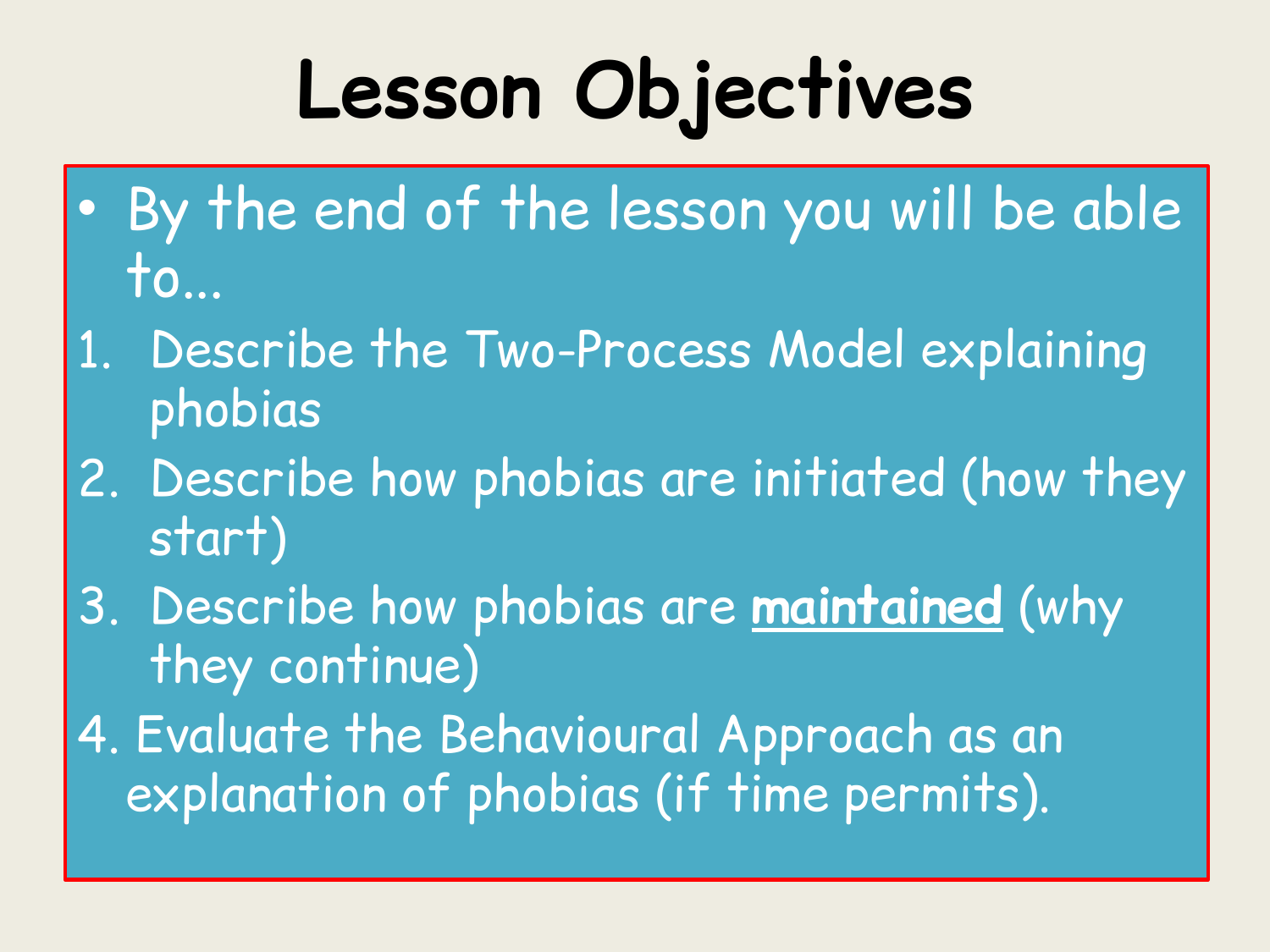

# Lesson Objectives
By the end of the lesson you will be able to...
Describe the Two-Process Model explaining phobias
Describe how phobias are initiated (how they start)
Describe how phobias are maintained (why they continue)
4. Evaluate the Behavioural Approach as an explanation of phobias (if time permits).